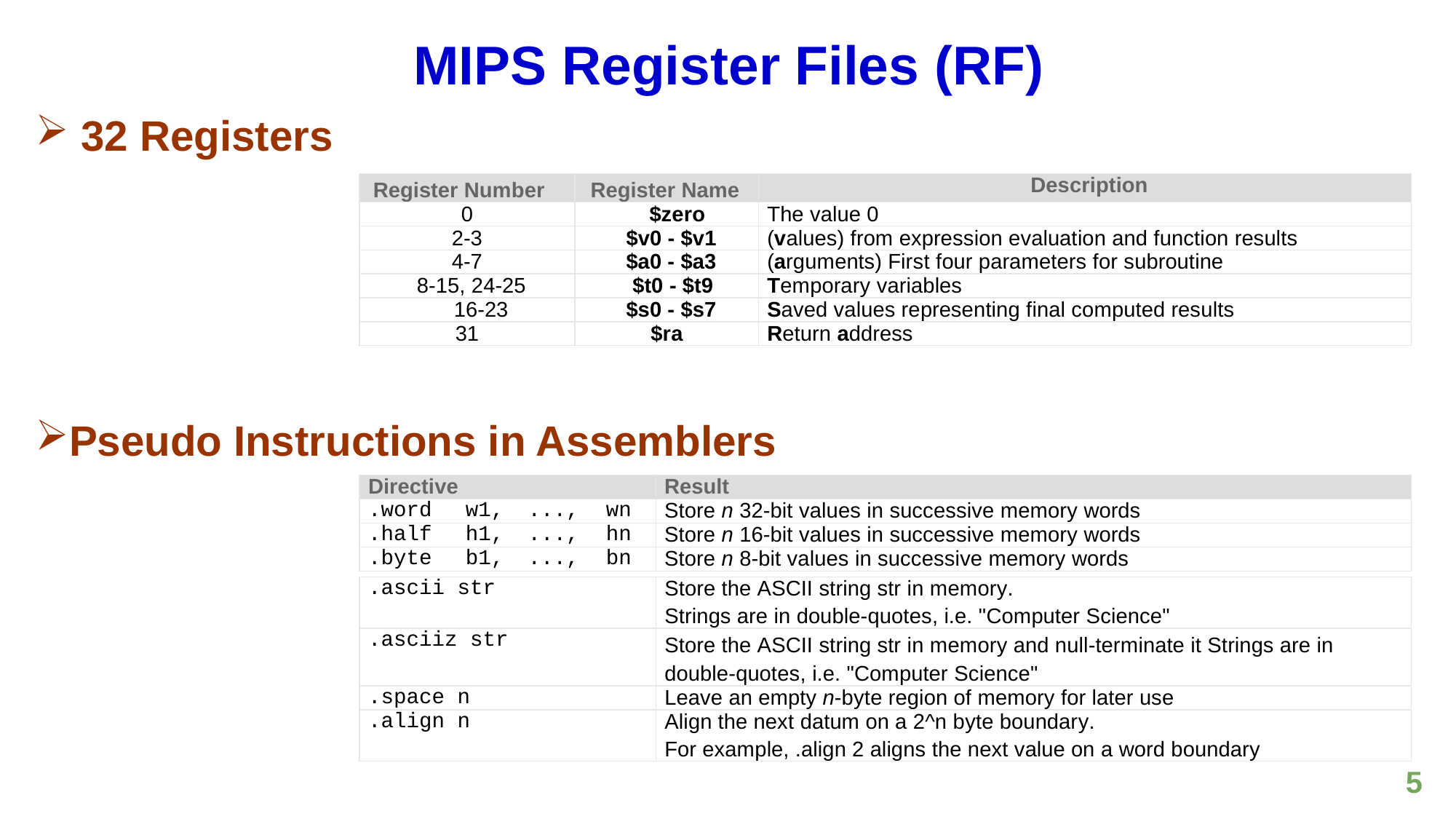

# MIPS Register Files (RF)
 32 Registers

Pseudo Instructions in Assemblers

| Register Number | Register Name | Description |
| --- | --- | --- |
| 0 | $zero | The value 0 |
| 2-3 | $v0 - $v1 | (values) from expression evaluation and function results |
| 4-7 | $a0 - $a3 | (arguments) First four parameters for subroutine |
| 8-15, 24-25 | $t0 - $t9 | Temporary variables |
| 16-23 | $s0 - $s7 | Saved values representing final computed results |
| 31 | $ra | Return address |
| Directive |  |  |  | Result |
| --- | --- | --- | --- | --- |
| .word | w1, | ..., | wn | Store n 32-bit values in successive memory words |
| .half | h1, | ..., | hn | Store n 16-bit values in successive memory words |
| .byte | b1, | ..., | bn | Store n 8-bit values in successive memory words |
| .ascii str | Store the ASCII string str in memory. Strings are in double-quotes, i.e. "Computer Science" |
| --- | --- |
| .asciiz str | Store the ASCII string str in memory and null-terminate it Strings are in double-quotes, i.e. "Computer Science" |
| .space n | Leave an empty n-byte region of memory for later use |
| .align n | Align the next datum on a 2^n byte boundary. For example, .align 2 aligns the next value on a word boundary |
5